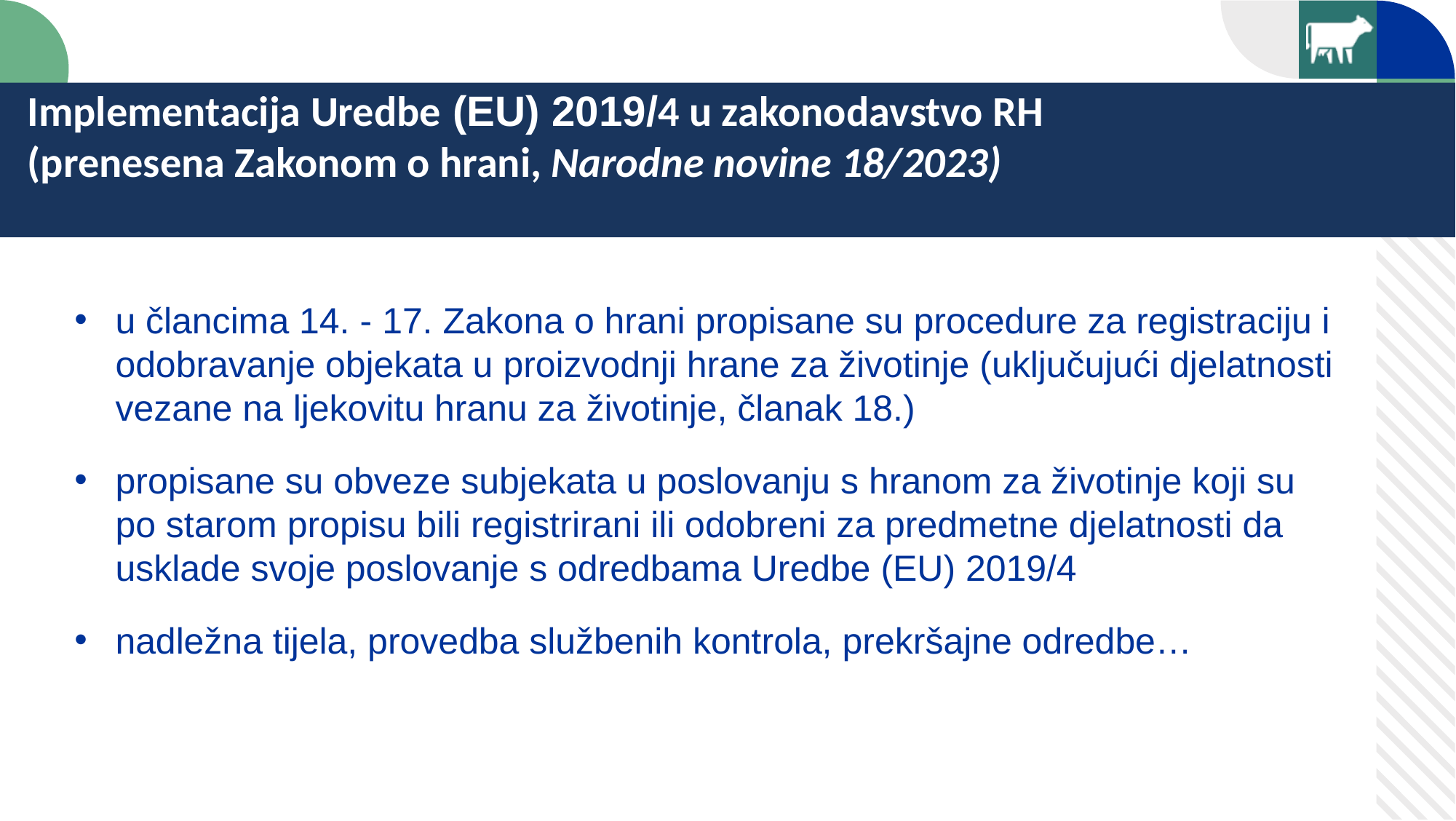

Implementacija Uredbe (EU) 2019/4 u zakonodavstvo RH
  (prenesena Zakonom o hrani, Narodne novine 18/2023)

u člancima 14. - 17. Zakona o hrani propisane su procedure za registraciju i odobravanje objekata u proizvodnji hrane za životinje (uključujući djelatnosti vezane na ljekovitu hranu za životinje, članak 18.)

propisane su obveze subjekata u poslovanju s hranom za životinje koji su po starom propisu bili registrirani ili odobreni za predmetne djelatnosti da usklade svoje poslovanje s odredbama Uredbe (EU) 2019/4

nadležna tijela, provedba službenih kontrola, prekršajne odredbe…